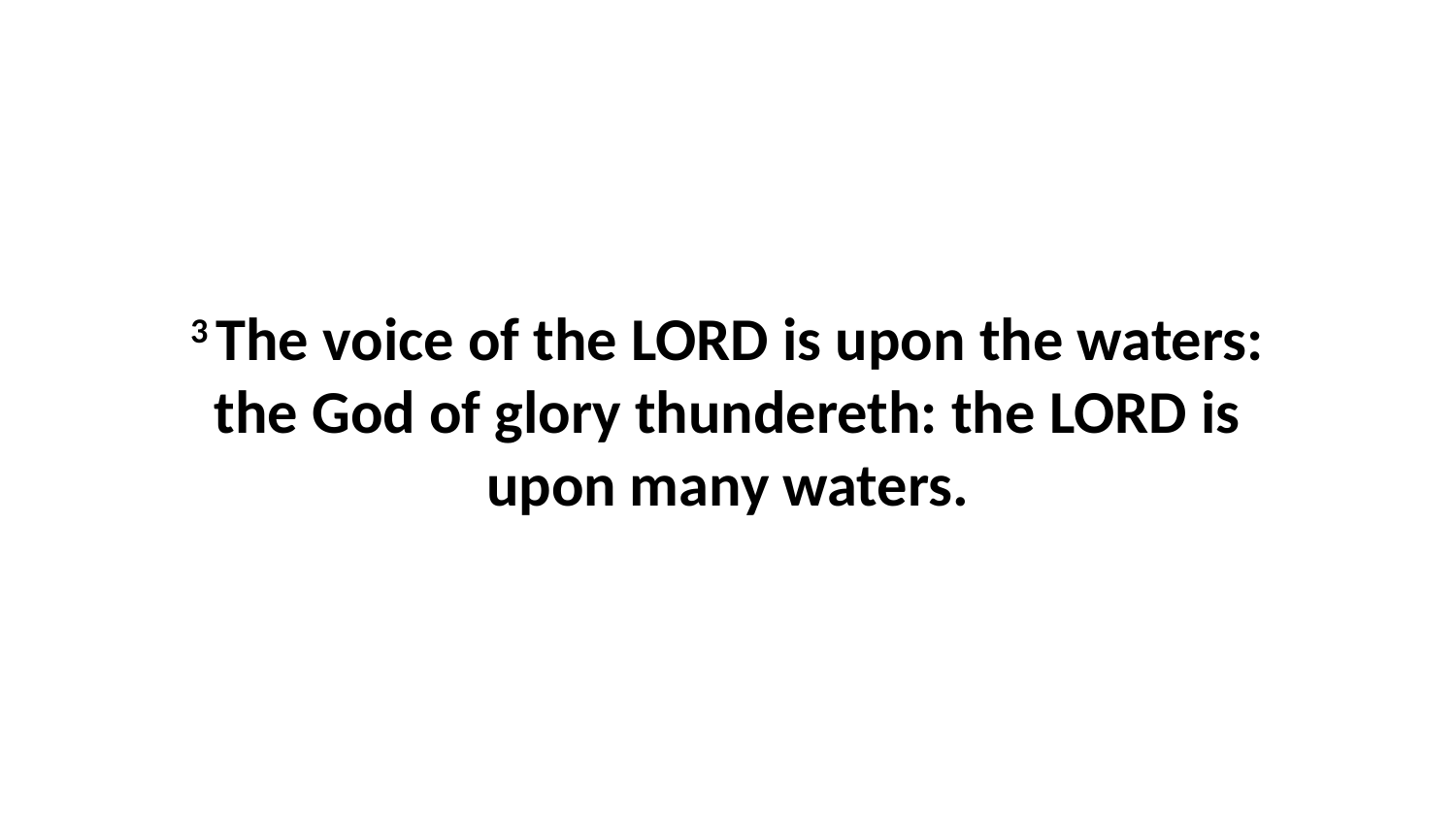

3 The voice of the LORD is upon the waters: the God of glory thundereth: the LORD is upon many waters.